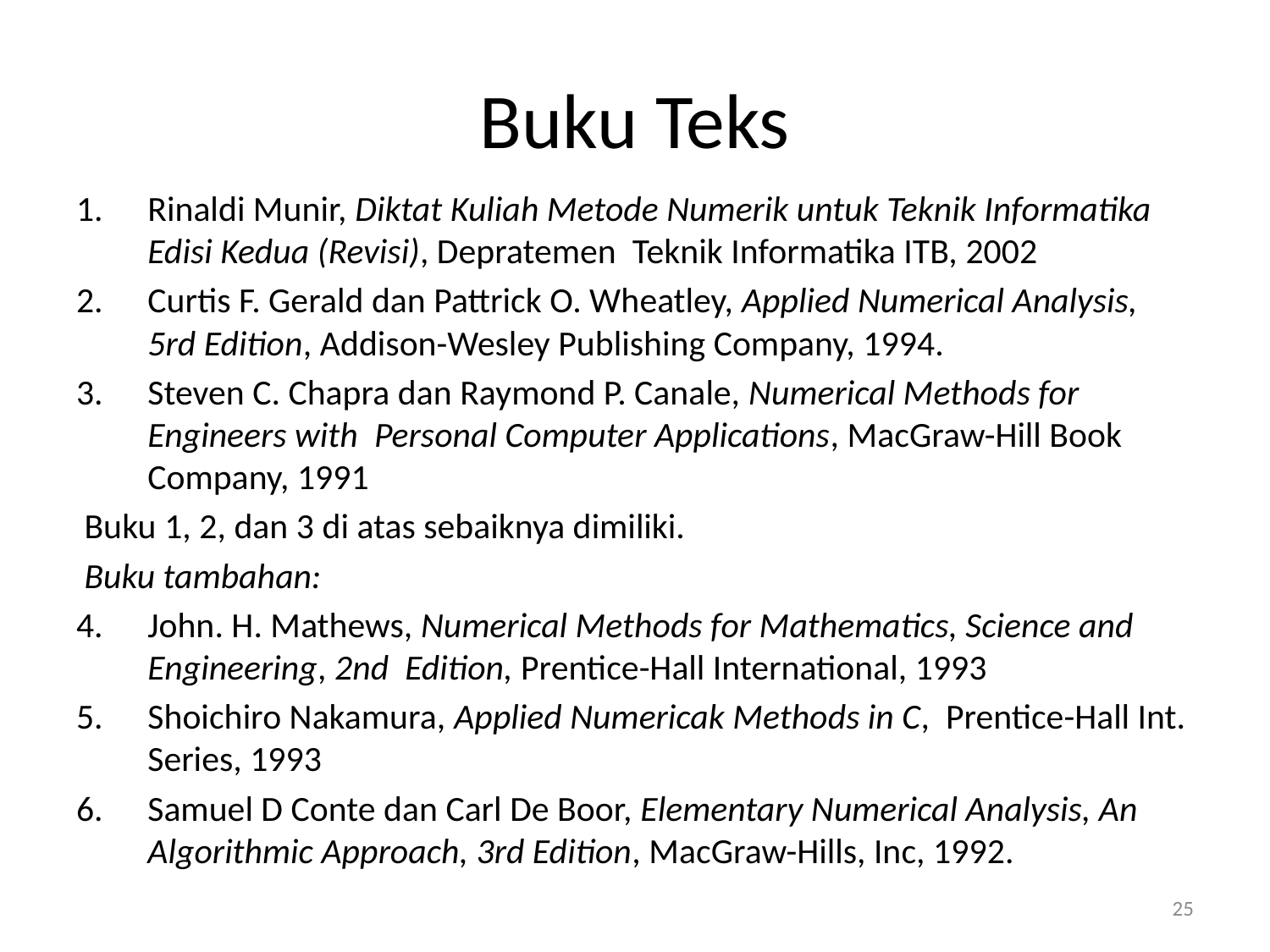

# Buku Teks
Rinaldi Munir, Diktat Kuliah Metode Numerik untuk Teknik Informatika Edisi Kedua (Revisi), Depratemen  Teknik Informatika ITB, 2002
Curtis F. Gerald dan Pattrick O. Wheatley, Applied Numerical Analysis, 5rd Edition, Addison-Wesley Publishing Company, 1994.
Steven C. Chapra dan Raymond P. Canale, Numerical Methods for Engineers with  Personal Computer Applications, MacGraw-Hill Book Company, 1991
 Buku 1, 2, dan 3 di atas sebaiknya dimiliki.
 Buku tambahan:
John. H. Mathews, Numerical Methods for Mathematics, Science and Engineering, 2nd  Edition, Prentice-Hall International, 1993
Shoichiro Nakamura, Applied Numericak Methods in C,  Prentice-Hall Int. Series, 1993
Samuel D Conte dan Carl De Boor, Elementary Numerical Analysis, An Algorithmic Approach, 3rd Edition, MacGraw-Hills, Inc, 1992.
25